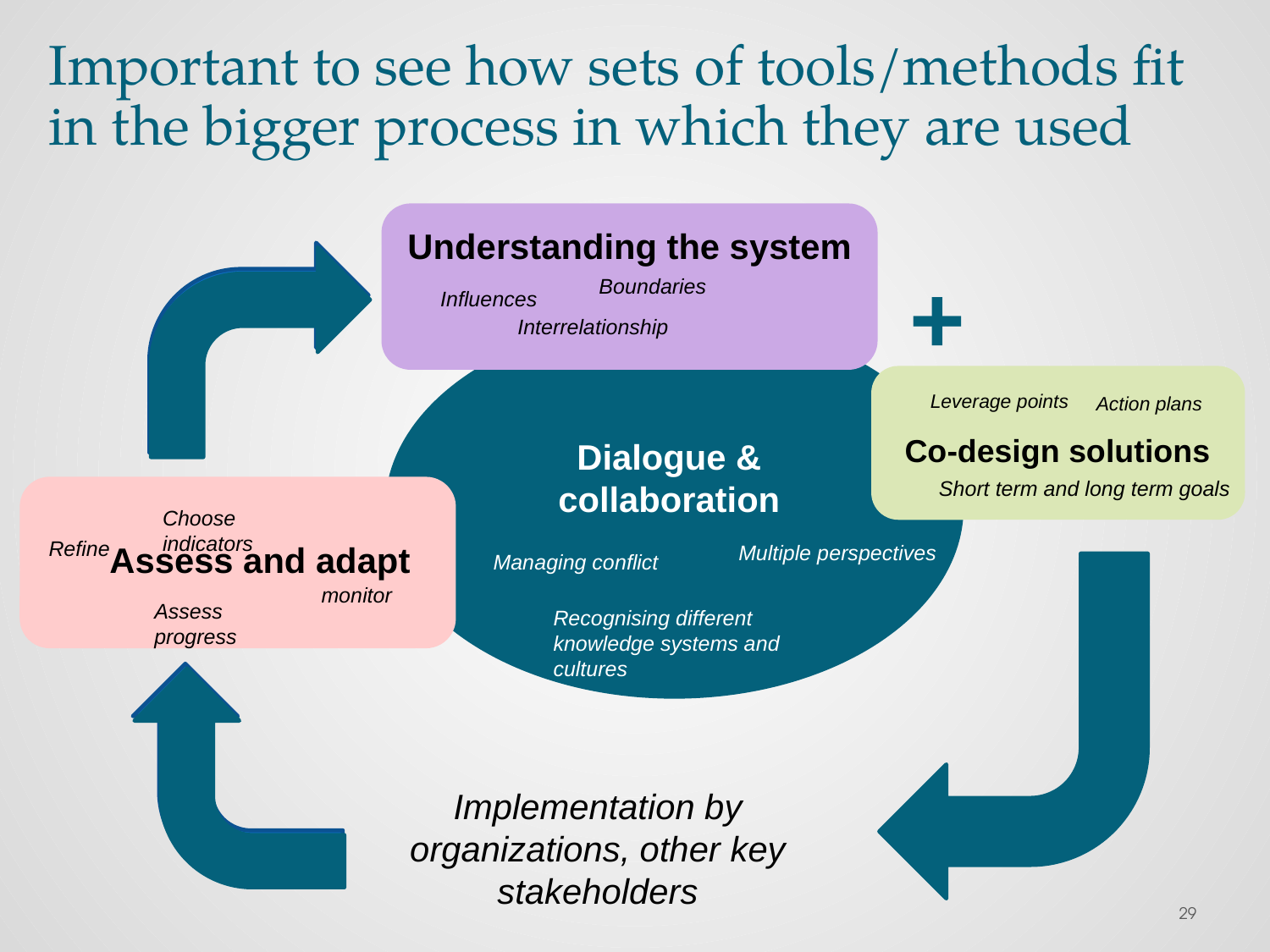

Important to see how sets of tools/methods fit in the bigger process in which they are used

Understanding the system
Boundaries
Influences
Interrelationship

+

Leverage points
Action plans
Co-design solutions
Dialogue & collaboration
Short term and long term goals

Choose indicators
Assess and adapt
monitor
Assess progress
Refine
Multiple perspectives
Managing conflict

Recognising different knowledge systems and cultures

Implementation by organizations, other key stakeholders

29